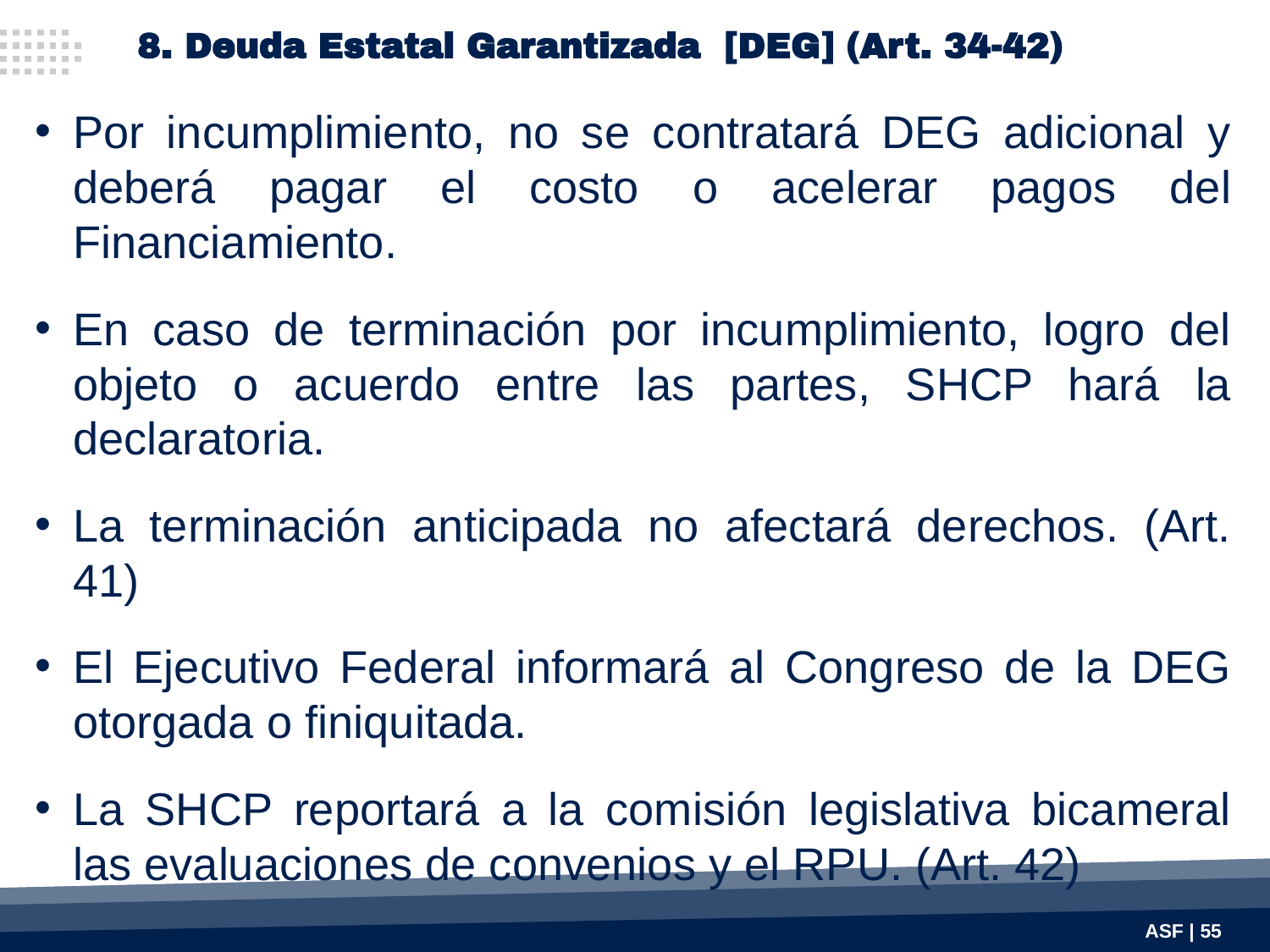

8. Deuda Estatal Garantizada  [DEG] (Art. 34-42)
Por incumplimiento, no se contratará DEG adicional y deberá pagar el costo o acelerar pagos del Financiamiento.
En caso de terminación por incumplimiento, logro del objeto o acuerdo entre las partes, SHCP hará la declaratoria.
La terminación anticipada no afectará derechos. (Art. 41)
El Ejecutivo Federal informará al Congreso de la DEG otorgada o finiquitada.
La SHCP reportará a la comisión legislativa bicameral las evaluaciones de convenios y el RPU. (Art. 42)
ASF | 55